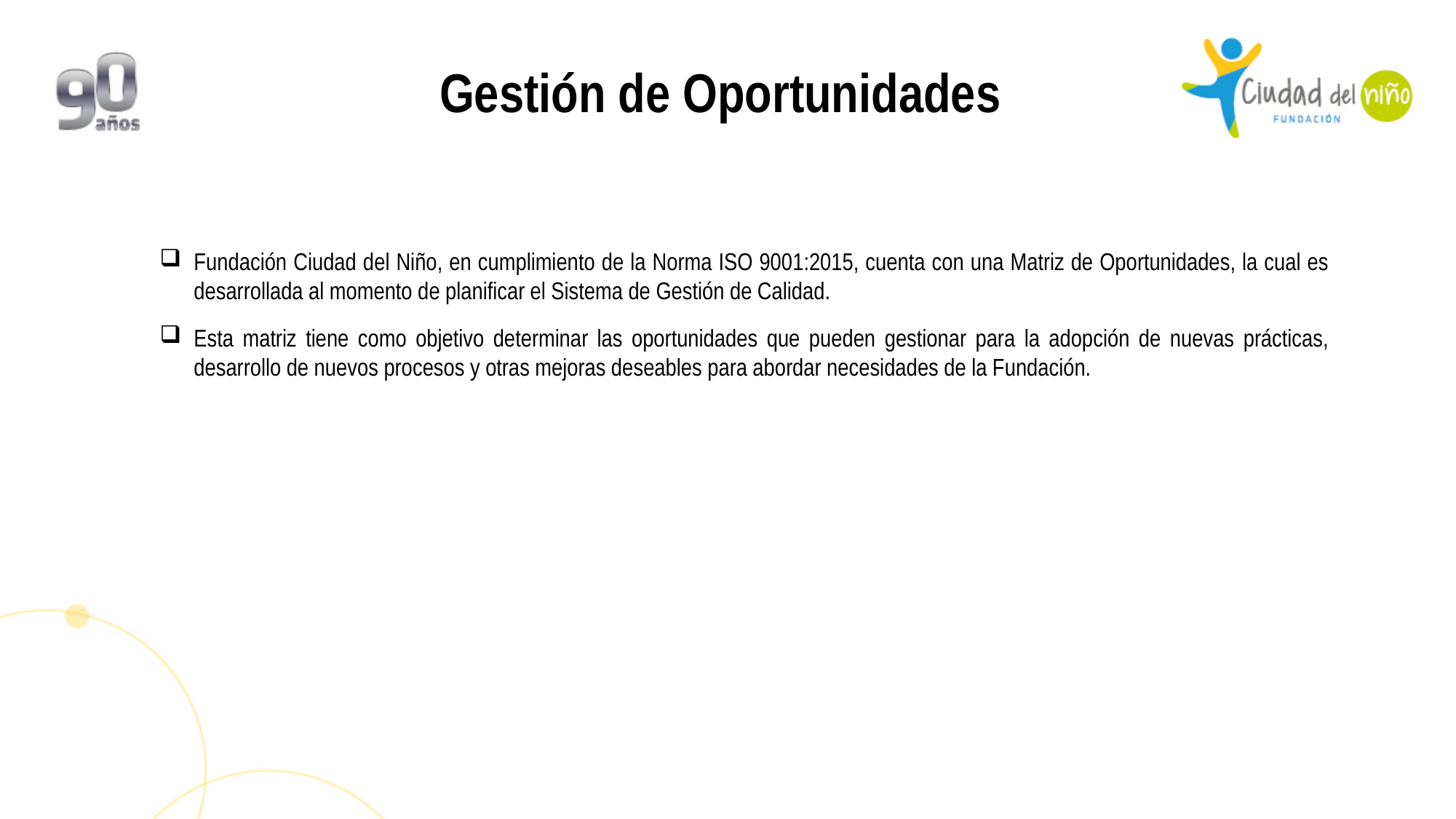

Gestión de Oportunidades
Fundación Ciudad del Niño, en cumplimiento de la Norma ISO 9001:2015, cuenta con una Matriz de Oportunidades, la cual es desarrollada al momento de planificar el Sistema de Gestión de Calidad.
Esta matriz tiene como objetivo determinar las oportunidades que pueden gestionar para la adopción de nuevas prácticas, desarrollo de nuevos procesos y otras mejoras deseables para abordar necesidades de la Fundación.